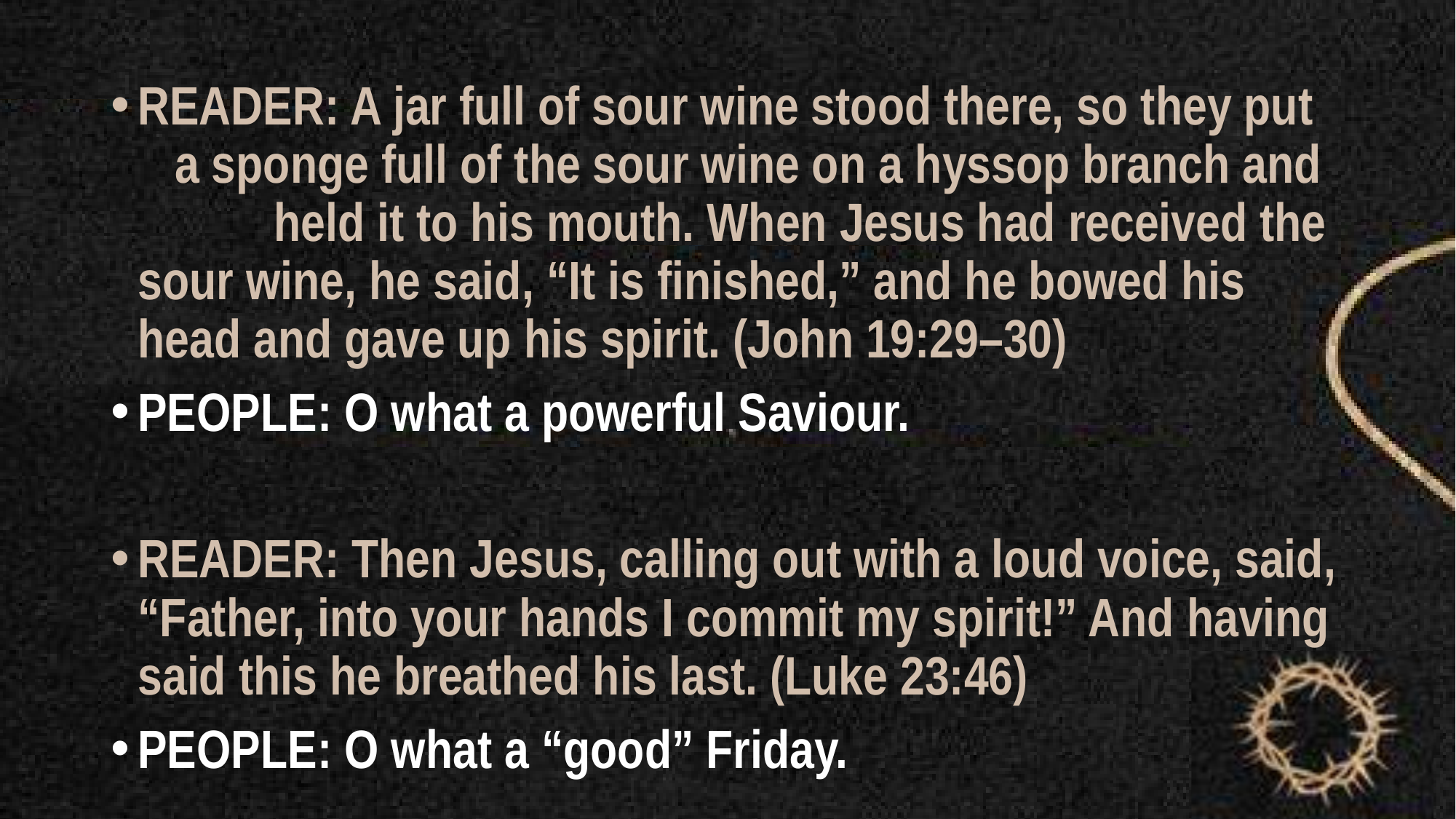

READER: A jar full of sour wine stood there, so they put      a sponge full of the sour wine on a hyssop branch and             held it to his mouth. When Jesus had received the sour wine, he said, “It is finished,” and he bowed his head and gave up his spirit. (John 19:29–30)
PEOPLE: O what a powerful Saviour.

READER: Then Jesus, calling out with a loud voice, said, “Father, into your hands I commit my spirit!” And having said this he breathed his last. (Luke 23:46)
PEOPLE: O what a “good” Friday.

#